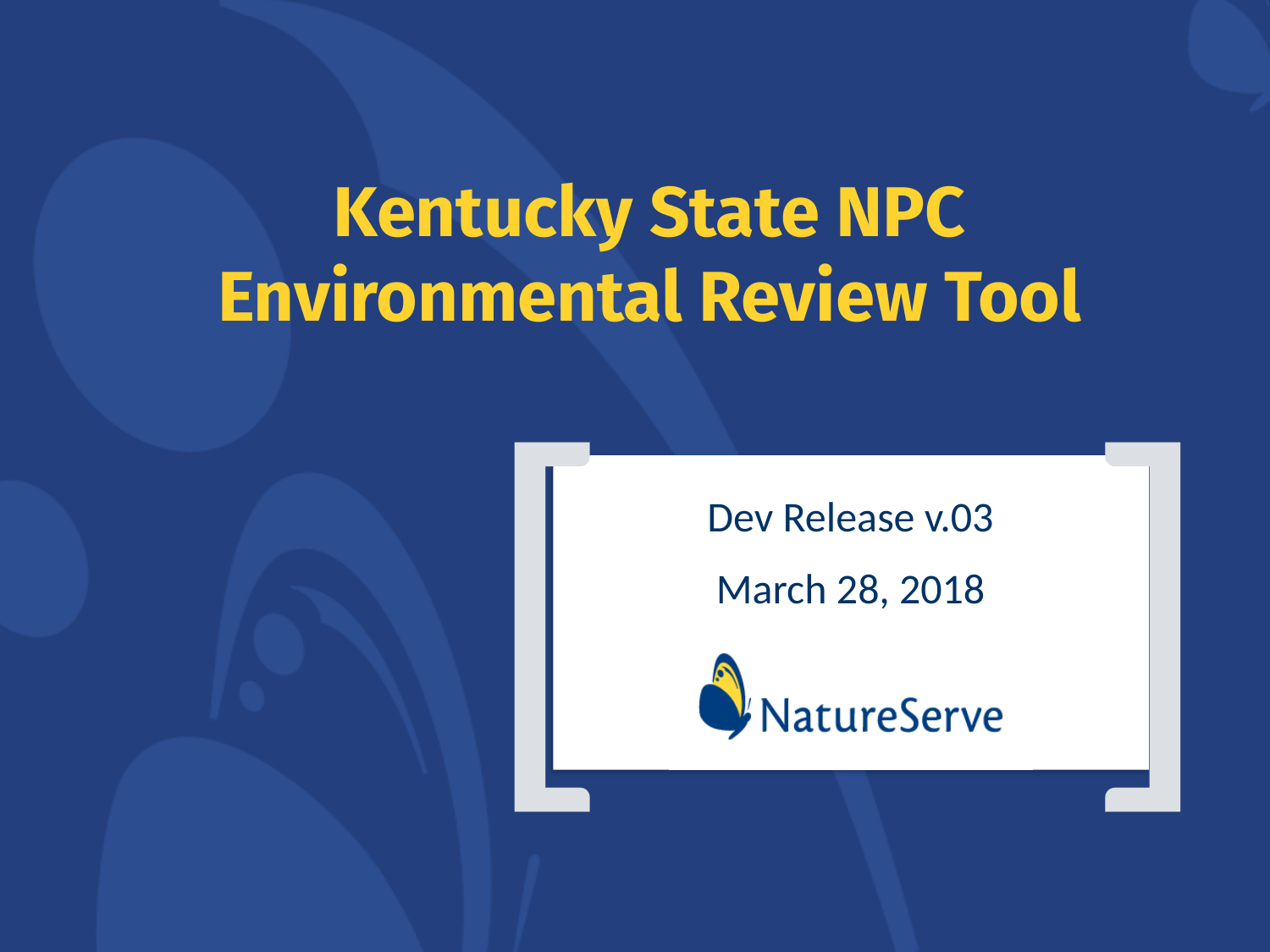

# Kentucky State NPC Environmental Review Tool
Dev Release v.03
March 28, 2018